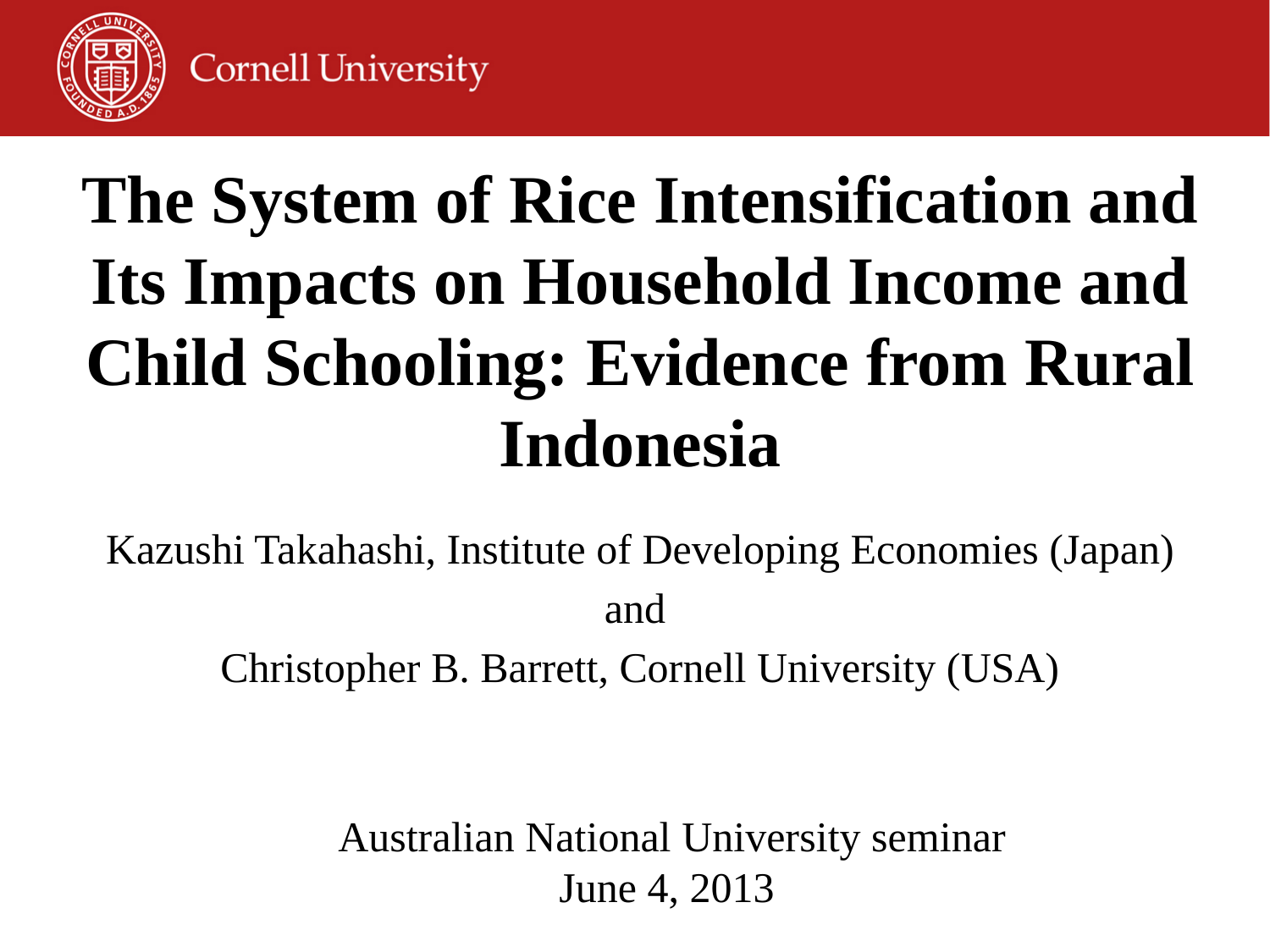

# The System of Rice Intensification and Its Impacts on Household Income and Child Schooling: Evidence from Rural Indonesia

Kazushi Takahashi, Institute of Developing Economies (Japan)
and
Christopher B. Barrett, Cornell University (USA)

Australian National University seminar
June 4, 2013